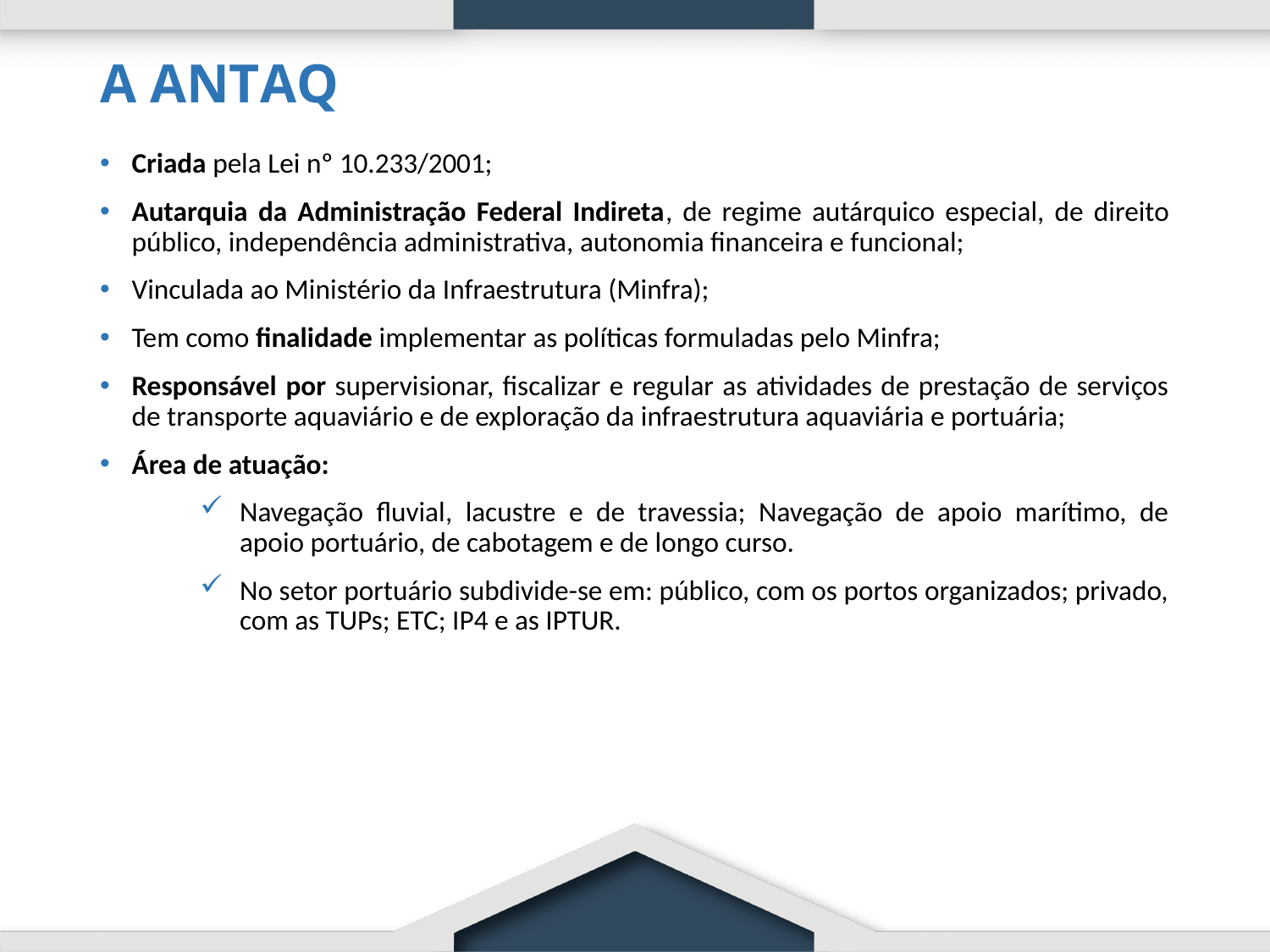

# A ANTAQ
Criada pela Lei nº 10.233/2001;
Autarquia da Administração Federal Indireta, de regime autárquico especial, de direito público, independência administrativa, autonomia financeira e funcional;
Vinculada ao Ministério da Infraestrutura (Minfra);
Tem como finalidade implementar as políticas formuladas pelo Minfra;
Responsável por supervisionar, fiscalizar e regular as atividades de prestação de serviços de transporte aquaviário e de exploração da infraestrutura aquaviária e portuária;
Área de atuação:
Navegação fluvial, lacustre e de travessia; Navegação de apoio marítimo, de apoio portuário, de cabotagem e de longo curso.
No setor portuário subdivide-se em: público, com os portos organizados; privado, com as TUPs; ETC; IP4 e as IPTUR.